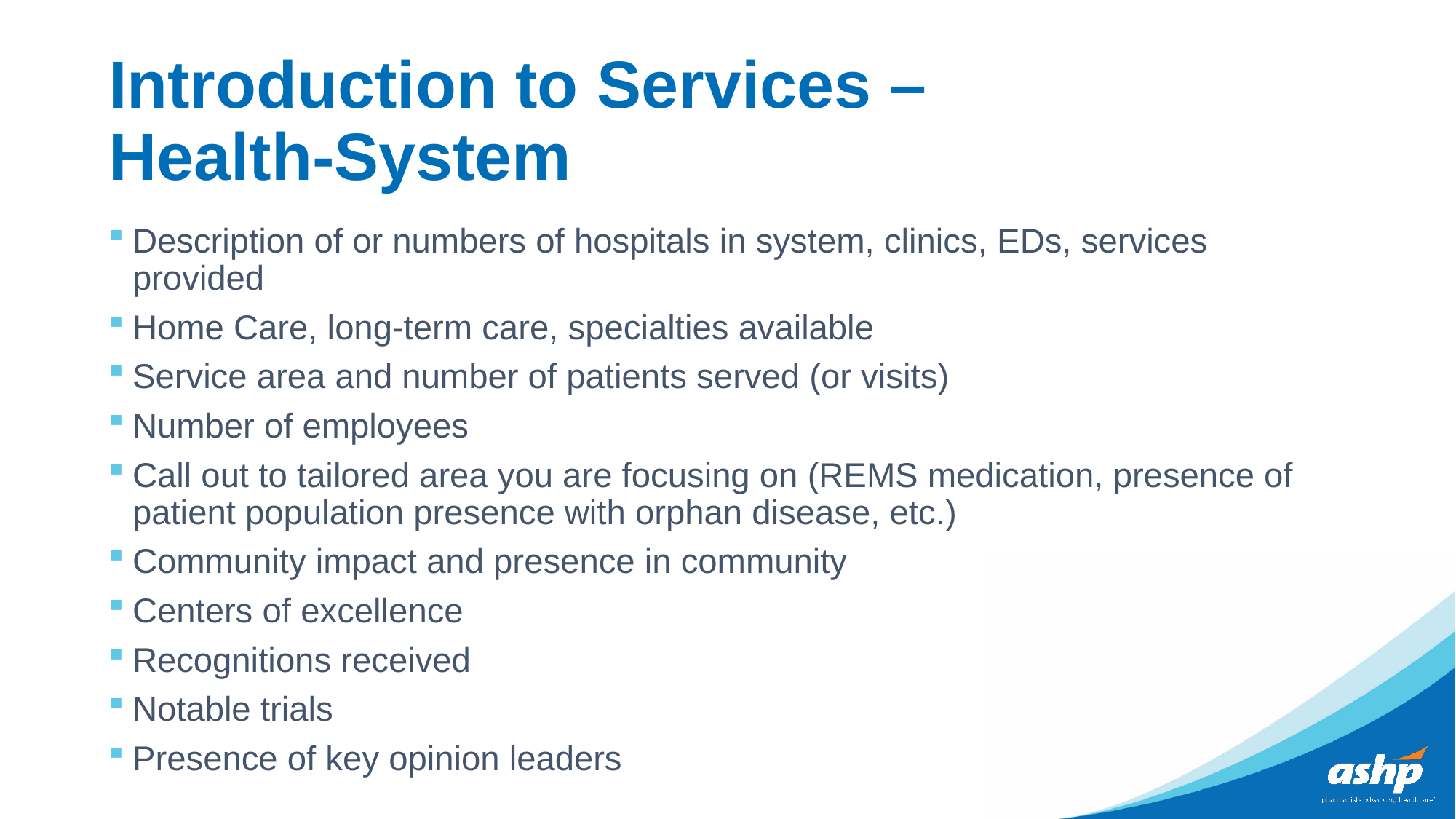

# Introduction to Services – Health-System
Description of or numbers of hospitals in system, clinics, EDs, services provided
Home Care, long-term care, specialties available
Service area and number of patients served (or visits)
Number of employees
Call out to tailored area you are focusing on (REMS medication, presence of patient population presence with orphan disease, etc.)
Community impact and presence in community
Centers of excellence
Recognitions received
Notable trials
Presence of key opinion leaders